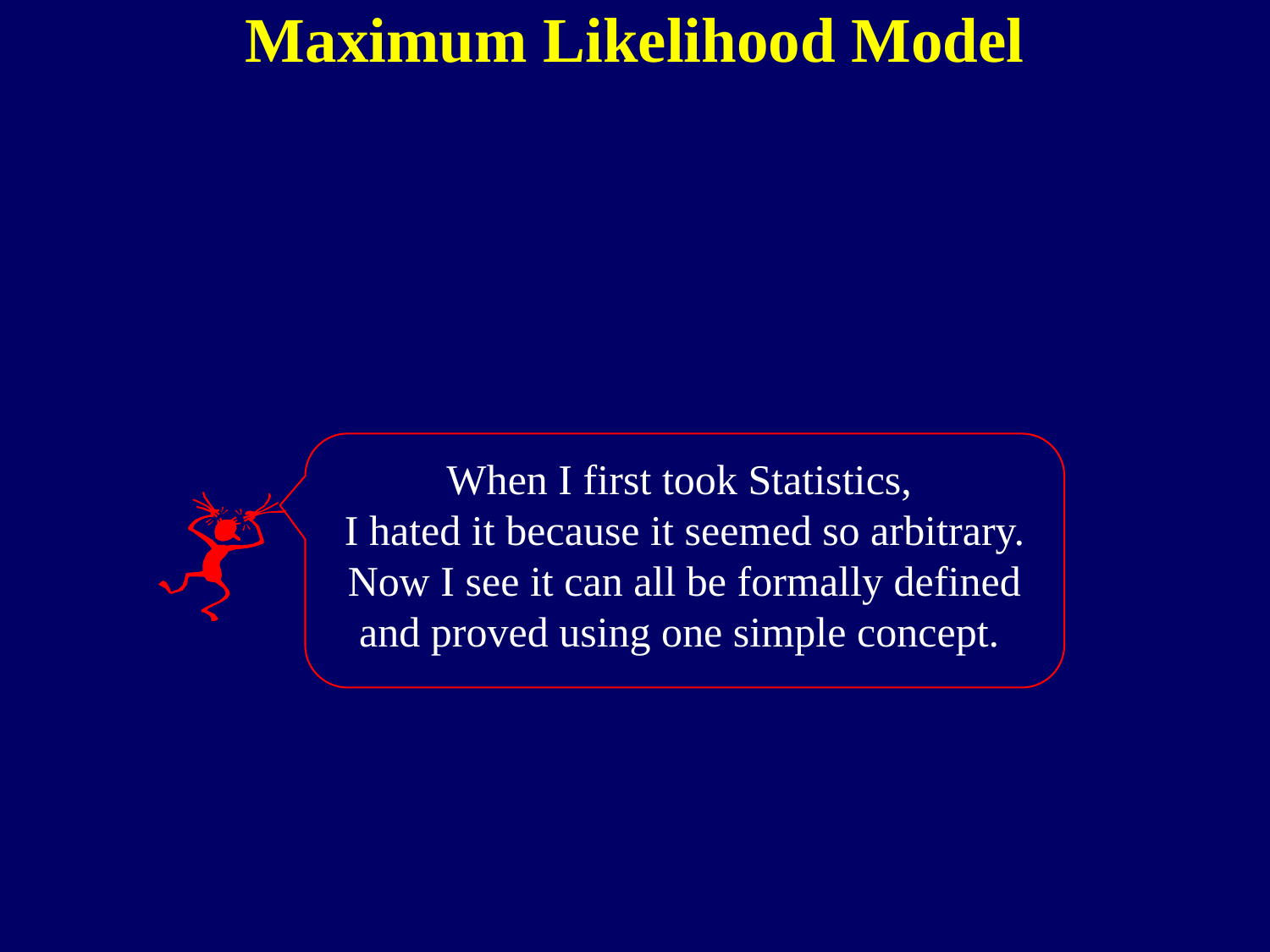

Maximum Likelihood Model
When I first took Statistics,
I hated it because it seemed so arbitrary.
Now I see it can all be formally defined and proved using one simple concept.